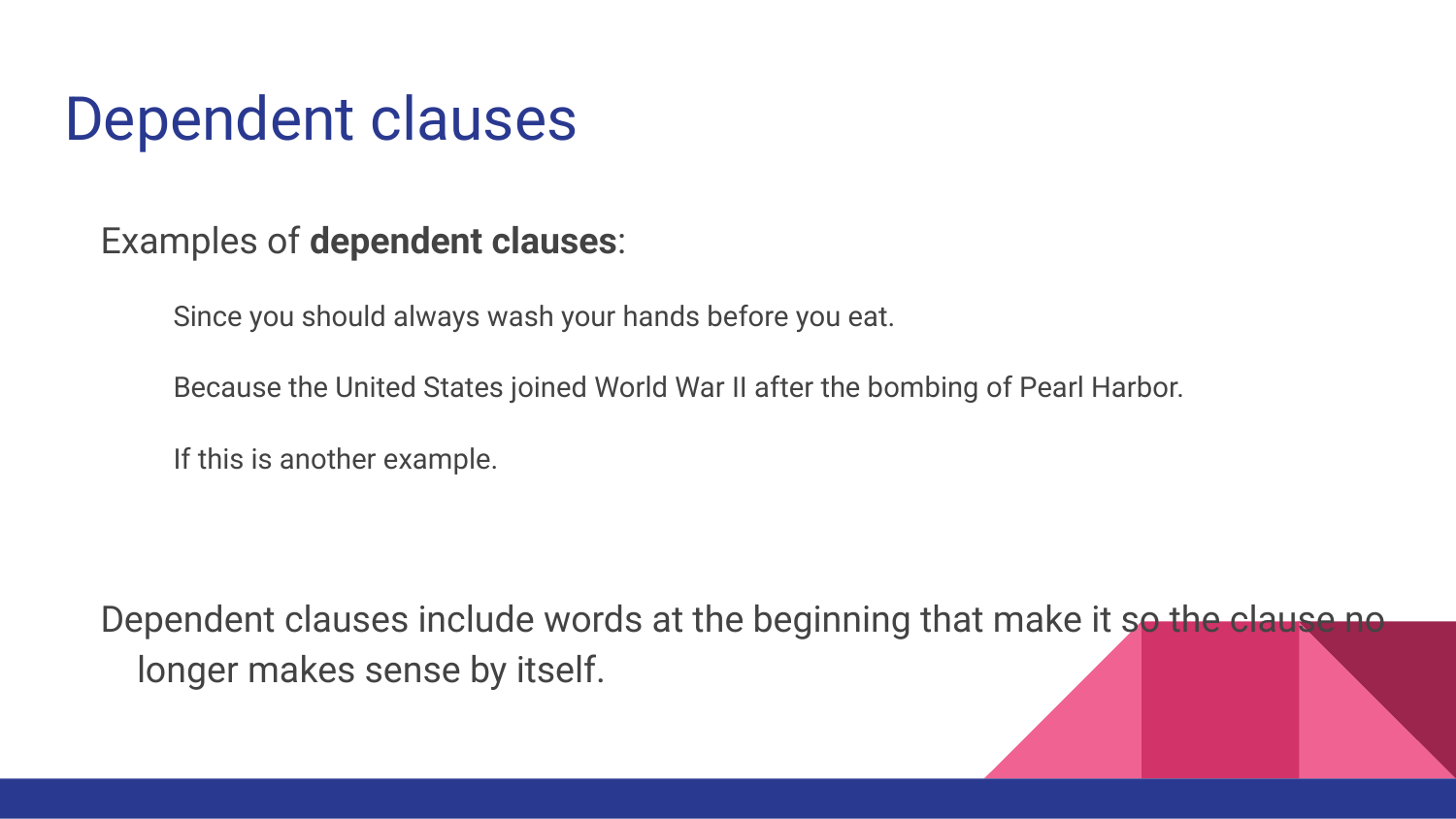

# Dependent clauses
Examples of dependent clauses:
Since you should always wash your hands before you eat.
Because the United States joined World War II after the bombing of Pearl Harbor.
If this is another example.

Dependent clauses include words at the beginning that make it so the clause no longer makes sense by itself.